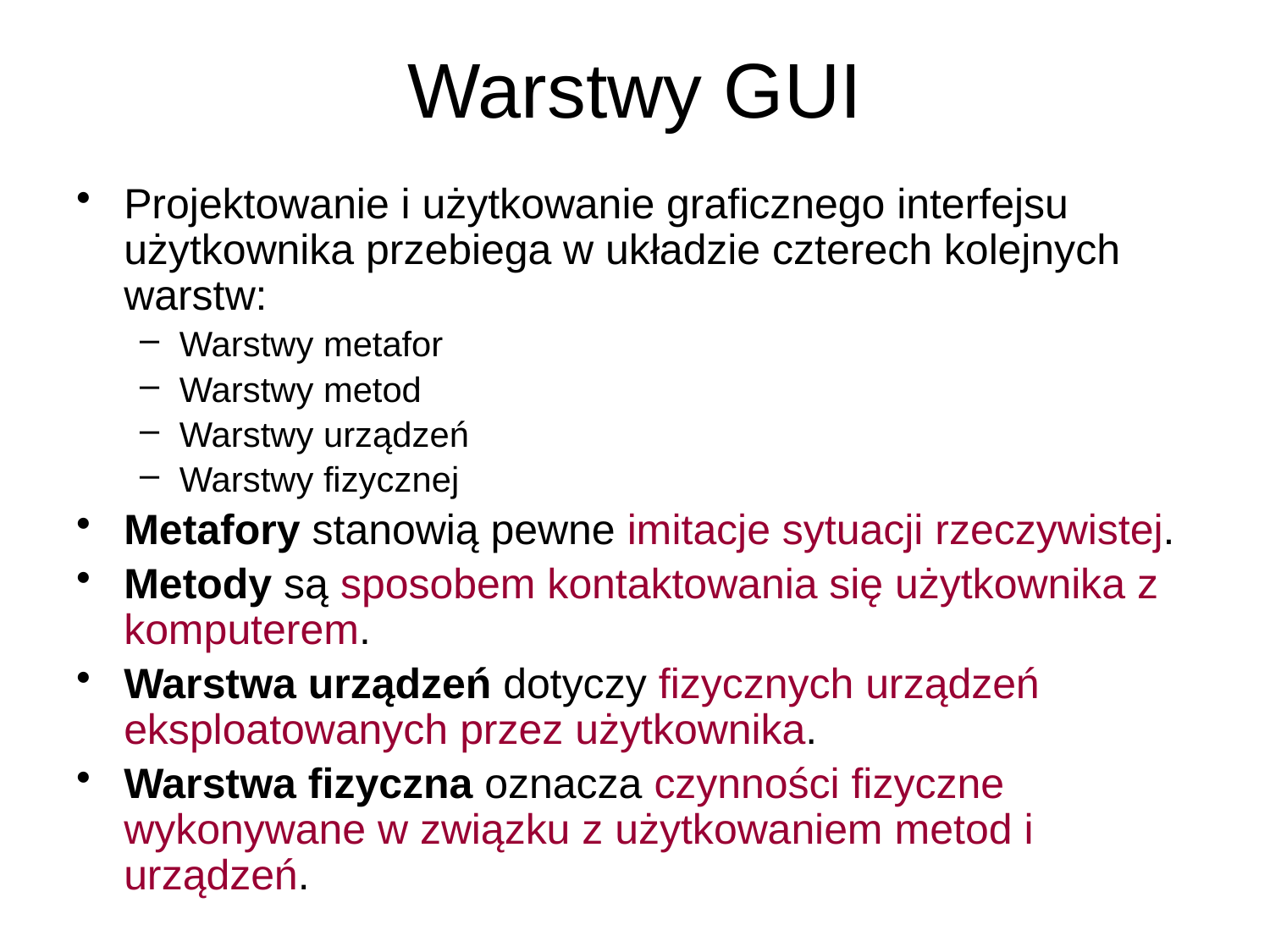

# Warstwy GUI
Projektowanie i użytkowanie graficznego interfejsu użytkownika przebiega w układzie czterech kolejnych warstw:
Warstwy metafor
Warstwy metod
Warstwy urządzeń
Warstwy fizycznej
Metafory stanowią pewne imitacje sytuacji rzeczywistej.
Metody są sposobem kontaktowania się użytkownika z komputerem.
Warstwa urządzeń dotyczy fizycznych urządzeń eksploatowanych przez użytkownika.
Warstwa fizyczna oznacza czynności fizyczne wykonywane w związku z użytkowaniem metod i urządzeń.